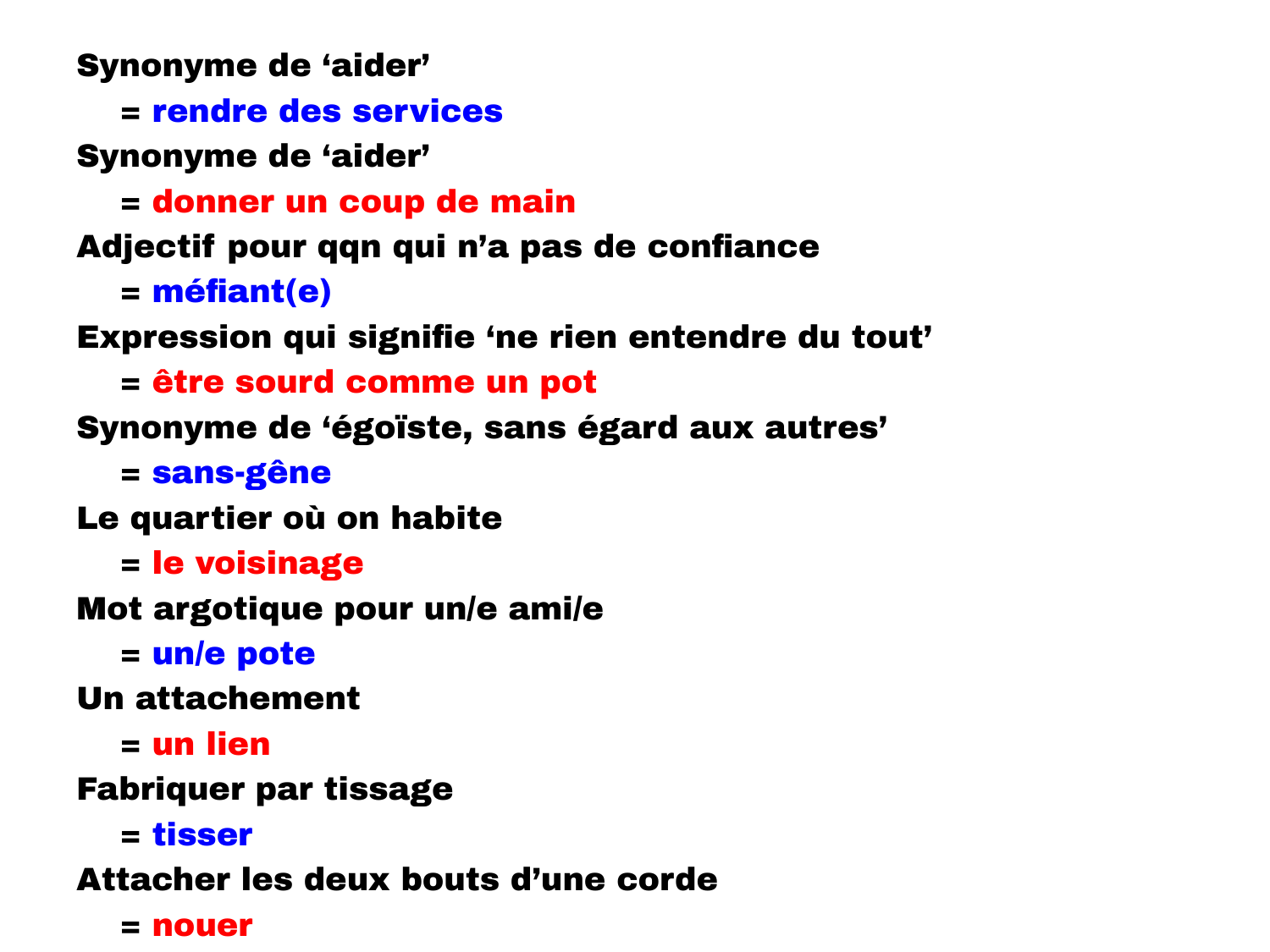

#
Synonyme de ‘aider’
			= rendre des services
Synonyme de ‘aider’
			= donner un coup de main
Adjectif pour qqn qui n’a pas de confiance
			= méfiant(e)
Expression qui signifie ‘ne rien entendre du tout’
			= être sourd comme un pot
Synonyme de ‘égoïste, sans égard aux autres’
			= sans-gêne
Le quartier où on habite
			= le voisinage
Mot argotique pour un/e ami/e
			= un/e pote
Un attachement
			= un lien
Fabriquer par tissage
			= tisser
Attacher les deux bouts d’une corde
			= nouer